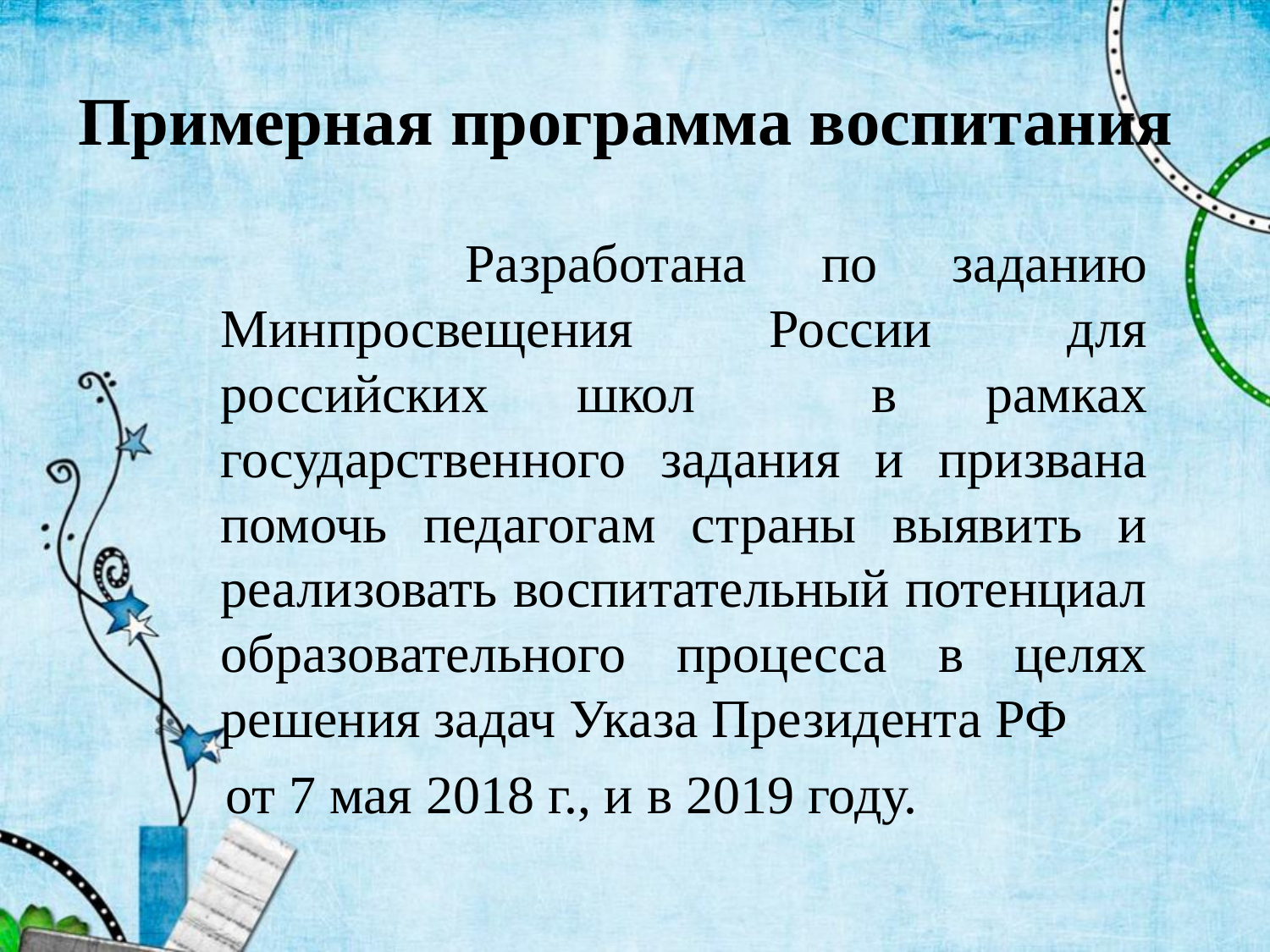

# Примерная программа воспитания
    Разработана по заданию Минпросвещения России для российских школ  в рамках государственного задания и призвана помочь педагогам страны выявить и реализовать воспитательный потенциал образовательного процесса в целях решения задач Указа Президента РФ
    от 7 мая 2018 г., и в 2019 году.